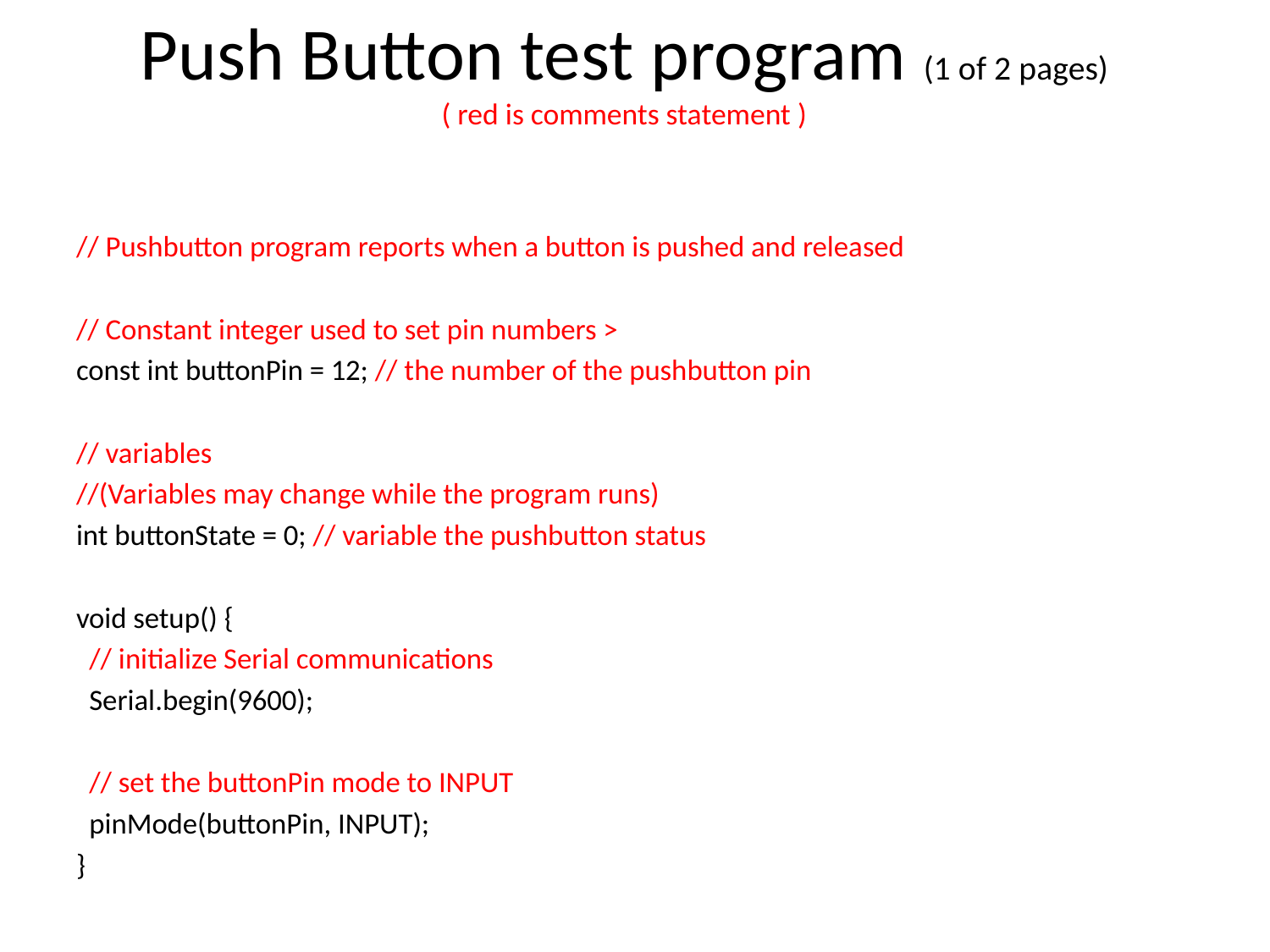

# Push Button test program (1 of 2 pages) ( red is comments statement )

// Pushbutton program reports when a button is pushed and released

// Constant integer used to set pin numbers >
const int buttonPin = 12; // the number of the pushbutton pin

// variables
//(Variables may change while the program runs)
int buttonState = 0; // variable the pushbutton status

void setup() {
  // initialize Serial communications
  Serial.begin(9600);

  // set the buttonPin mode to INPUT
  pinMode(buttonPin, INPUT);
}